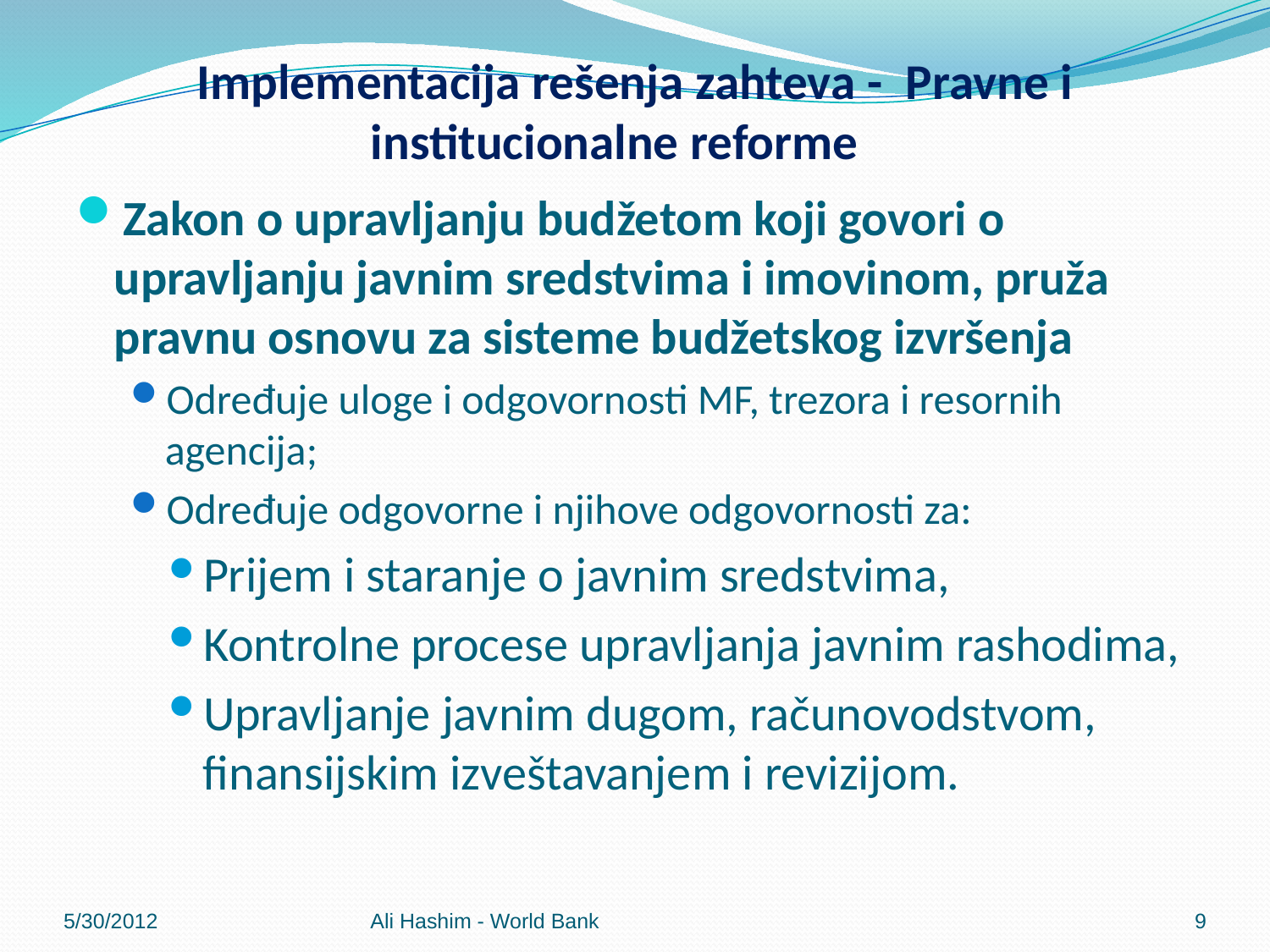

# Implementacija rešenja zahteva -  Pravne i institucionalne reforme
Zakon o upravljanju budžetom koji govori o upravljanju javnim sredstvima i imovinom, pruža pravnu osnovu za sisteme budžetskog izvršenja
Određuje uloge i odgovornosti MF, trezora i resornih agencija;
Određuje odgovorne i njihove odgovornosti za:
Prijem i staranje o javnim sredstvima,
Kontrolne procese upravljanja javnim rashodima,
Upravljanje javnim dugom, računovodstvom, finansijskim izveštavanjem i revizijom.
5/30/2012
Ali Hashim - World Bank
9